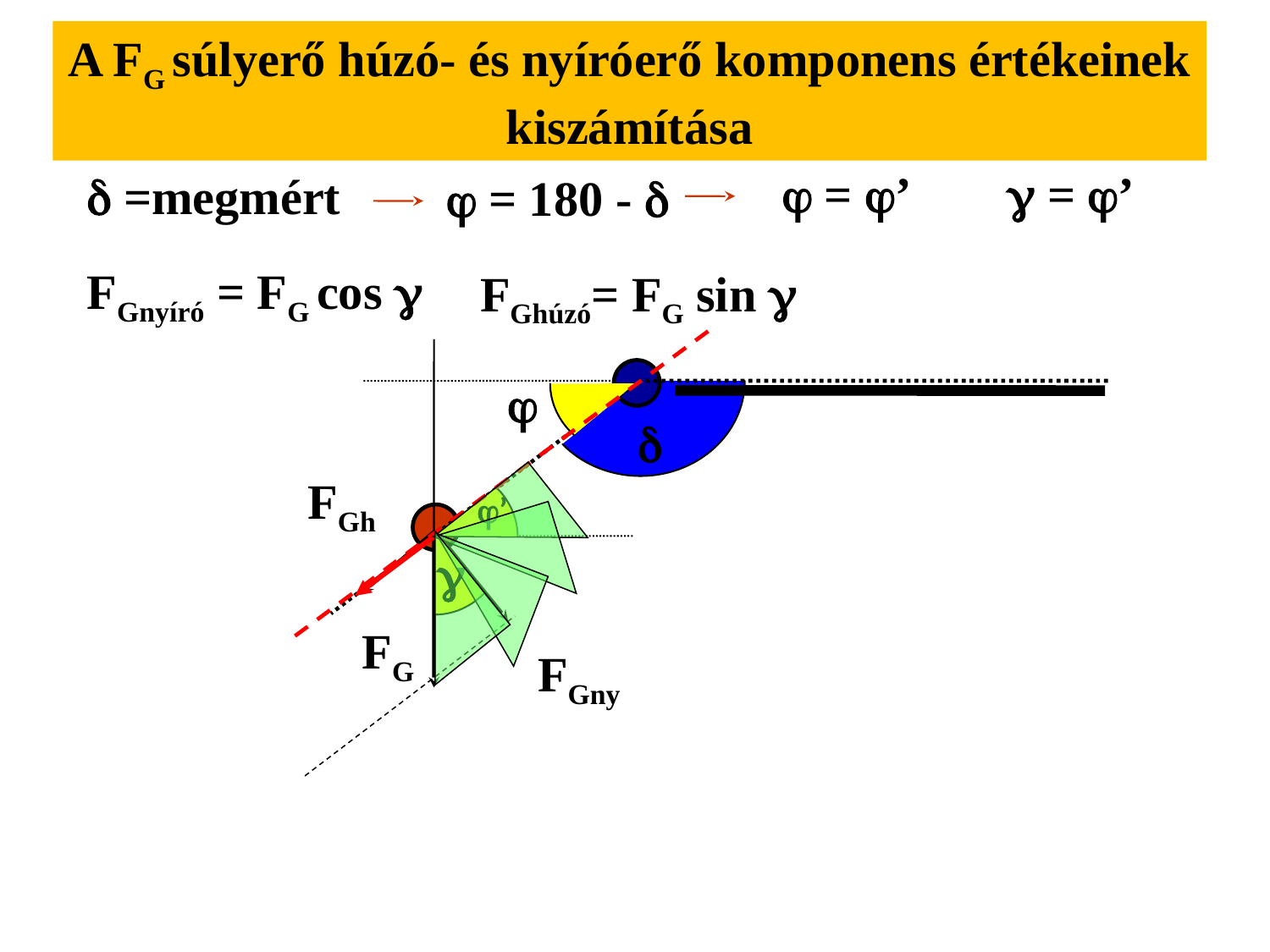

A FG súlyerő húzó- és nyíróerő komponens értékeinek kiszámítása
 ϕ = ϕ’
γ = ϕ’
δ =megmért

ϕ = 180 - δ

FGnyíró = FG cos γ
 FGhúzó= FG sin γ

ϕ

δ
FGh
ϕ’

γ

FG

FGny